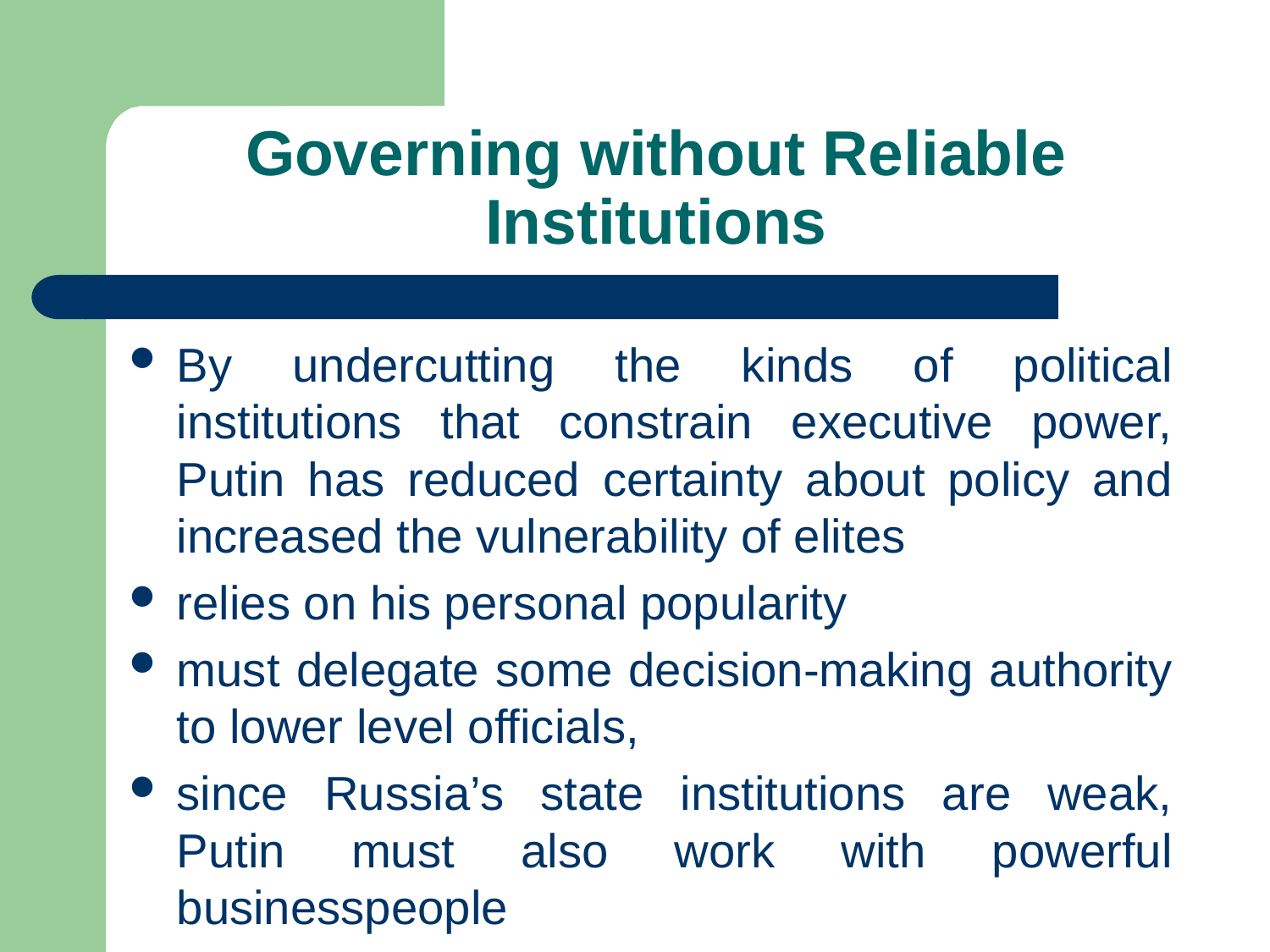

# Governing without Reliable Institutions
By undercutting the kinds of political institutions that constrain executive power, Putin has reduced certainty about policy and increased the vulnerability of elites
relies on his personal popularity
must delegate some decision-making authority to lower level officials,
since Russia’s state institutions are weak, Putin must also work with powerful businesspeople